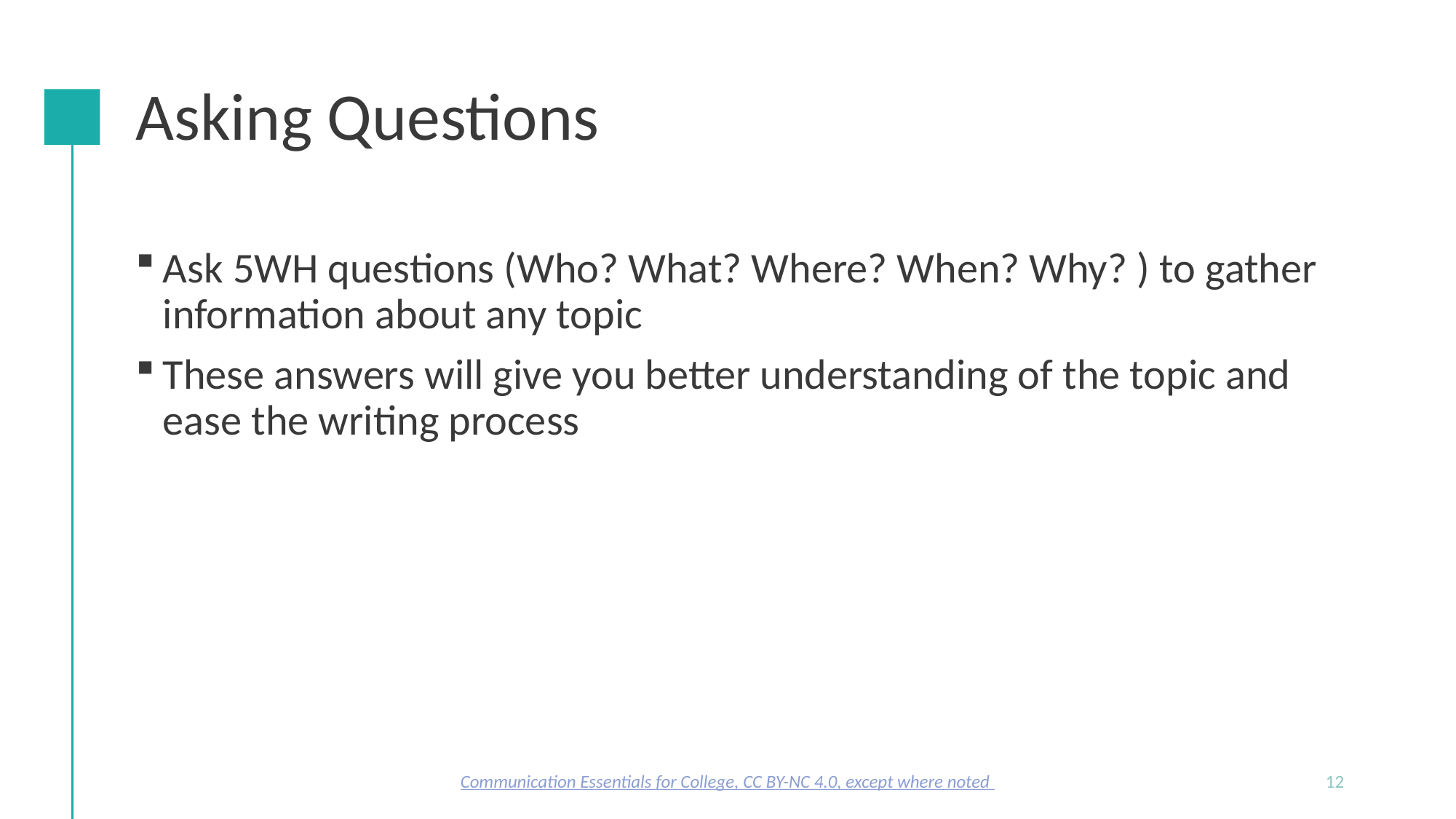

# Asking Questions
Ask 5WH questions (Who? What? Where? When? Why? ) to gather information about any topic
These answers will give you better understanding of the topic and ease the writing process

Communication Essentials for College, CC BY-NC 4.0, except where noted
12